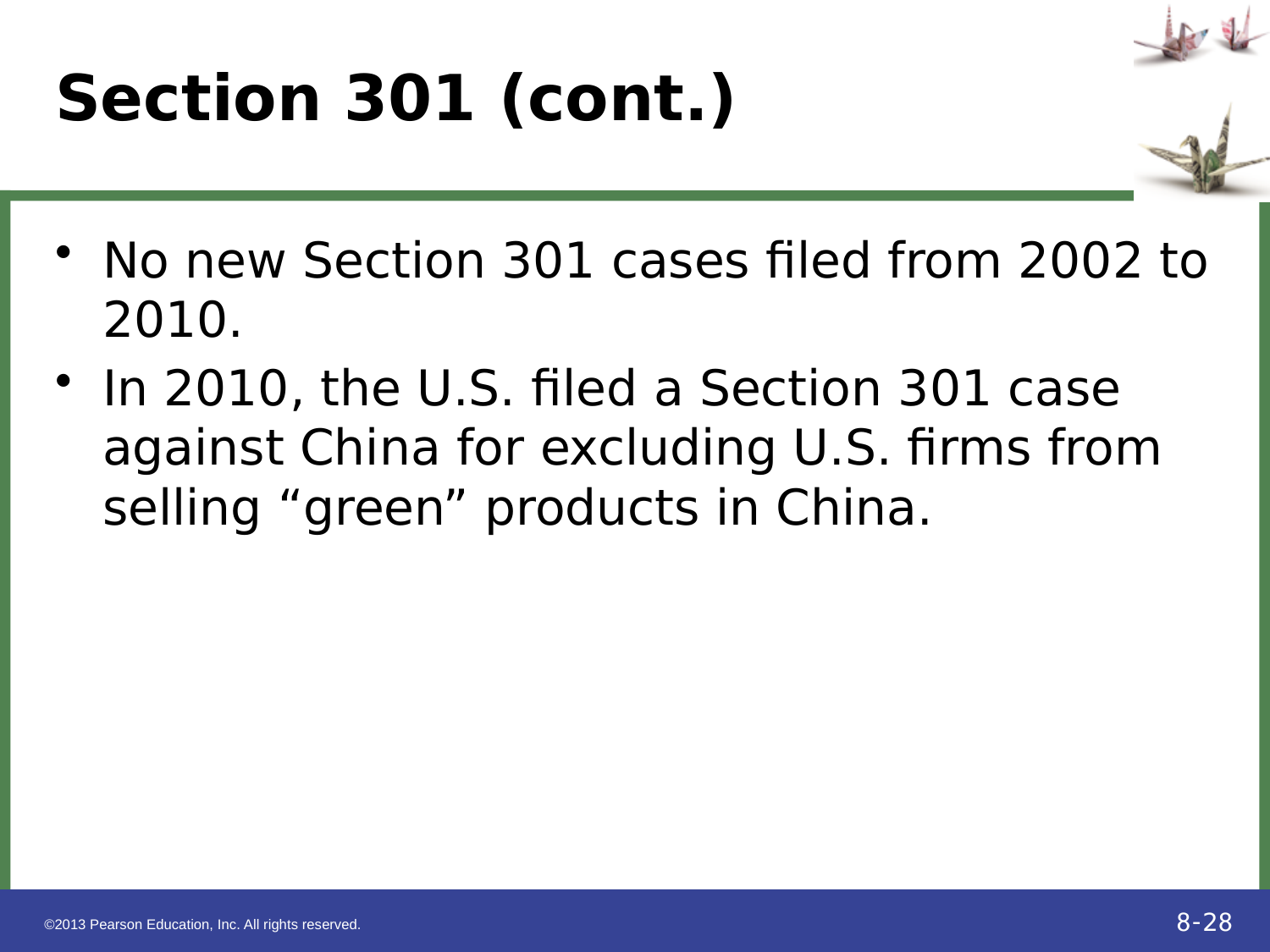

# Section 301 (cont.)
No new Section 301 cases filed from 2002 to 2010.
In 2010, the U.S. filed a Section 301 case against China for excluding U.S. firms from selling “green” products in China.